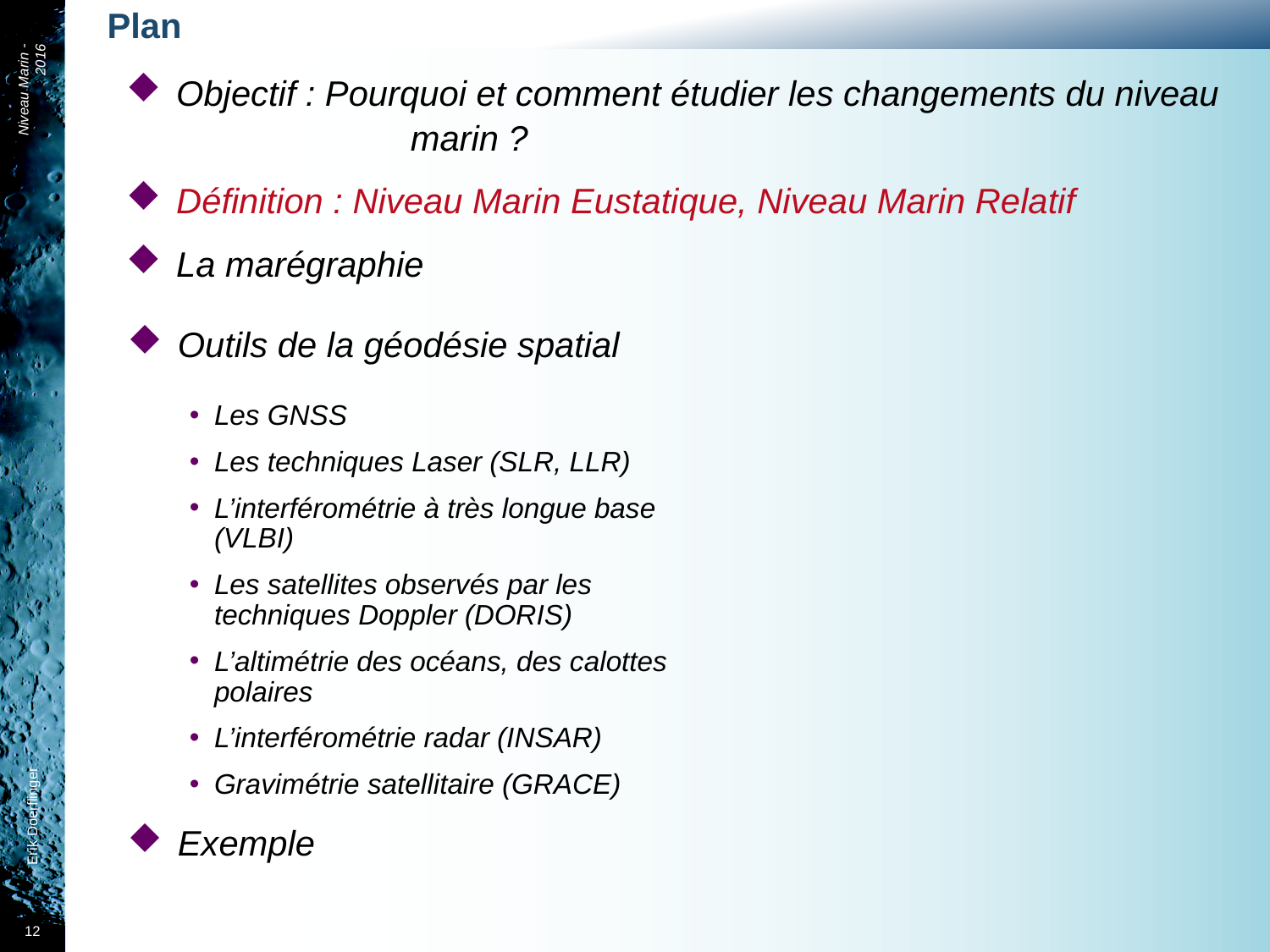

Plan
Objectif : Pourquoi et comment étudier les changements du niveau
		           marin ?

Définition : Niveau Marin Eustatique, Niveau Marin Relatif

La marégraphie

Niveau Marin - 2016

Outils de la géodésie spatial

Les GNSS
Les techniques Laser (SLR, LLR)
L’interférométrie à très longue base (VLBI)
Les satellites observés par les techniques Doppler (DORIS)
L’altimétrie des océans, des calottes polaires
L’interférométrie radar (INSAR)
Gravimétrie satellitaire (GRACE)

Exemple

Erik Doerflinger
12